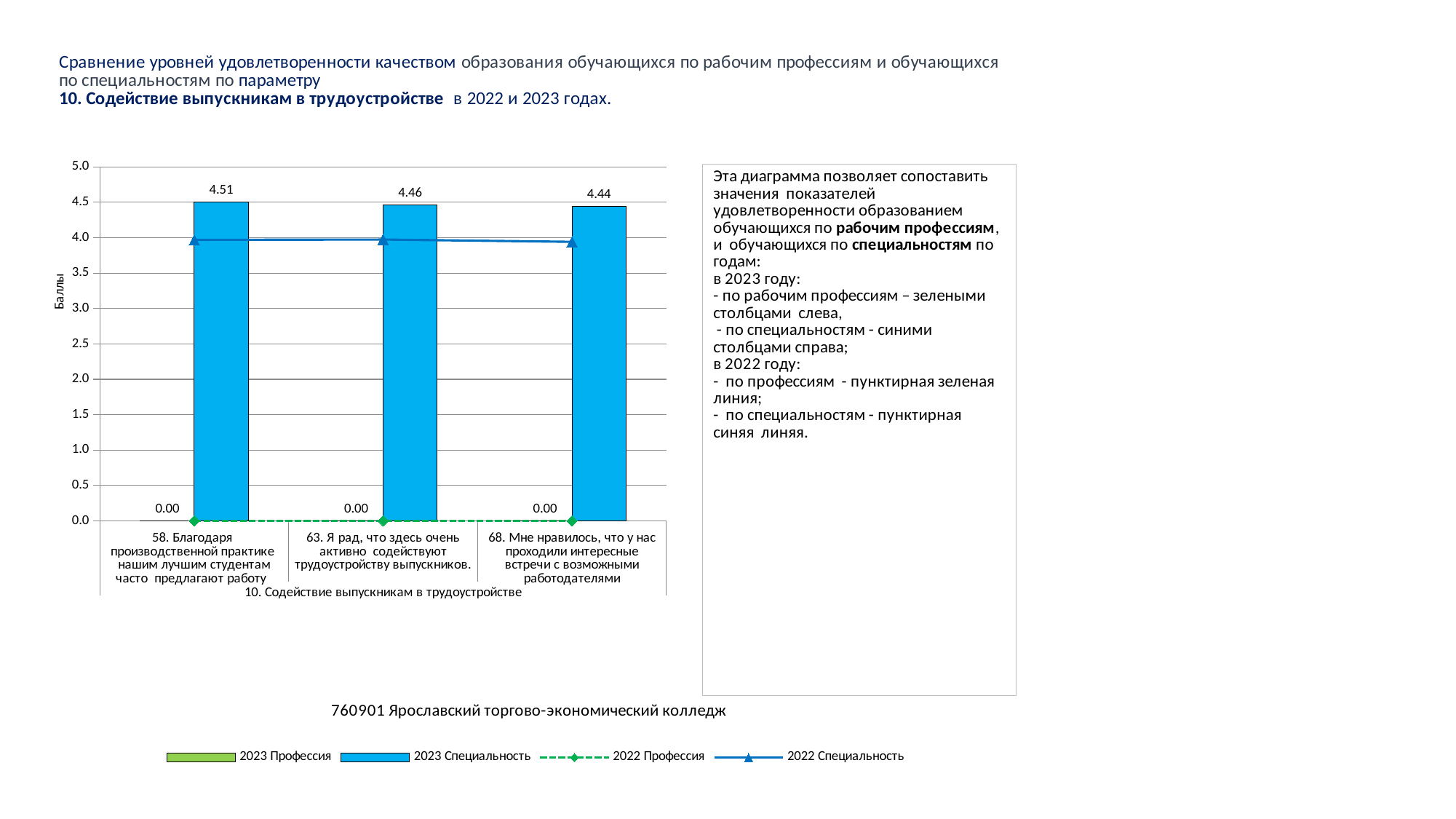

### Chart

| Category | 2023 Профессия | 2023 Специальность | 2022 Профессия | 2022 Специальность |
|---|---|---|---|---|
| 58. Благодаря  производственной практике  нашим лучшим студентам часто  предлагают работу   | 0.0 | 4.505 | 0.0 | 3.968460111317254 |
| 63. Я рад, что здесь очень активно  содействуют трудоустройству выпускников. | 0.0 | 4.462779156327543 | 0.0 | 3.973021582733813 |
| 68. Мне нравилось, что у нас проходили интересные встречи с возможными работодателями | 0.0 | 4.441687344913151 | 0.0 | 3.9406474820143886 |